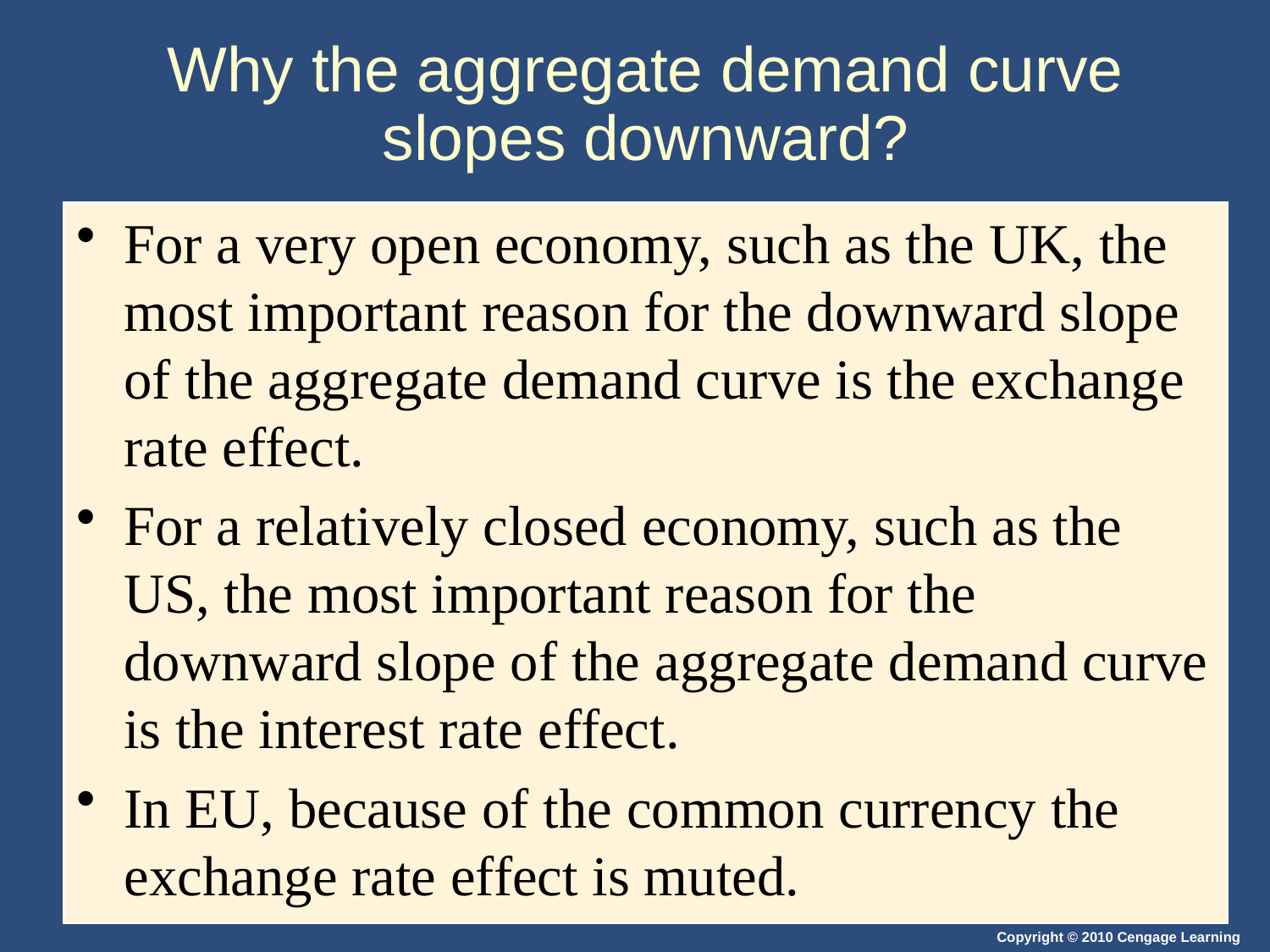

# Why the aggregate demand curve slopes downward?
For a very open economy, such as the UK, the most important reason for the downward slope of the aggregate demand curve is the exchange rate effect.
For a relatively closed economy, such as the US, the most important reason for the downward slope of the aggregate demand curve is the interest rate effect.
In EU, because of the common currency the exchange rate effect is muted.